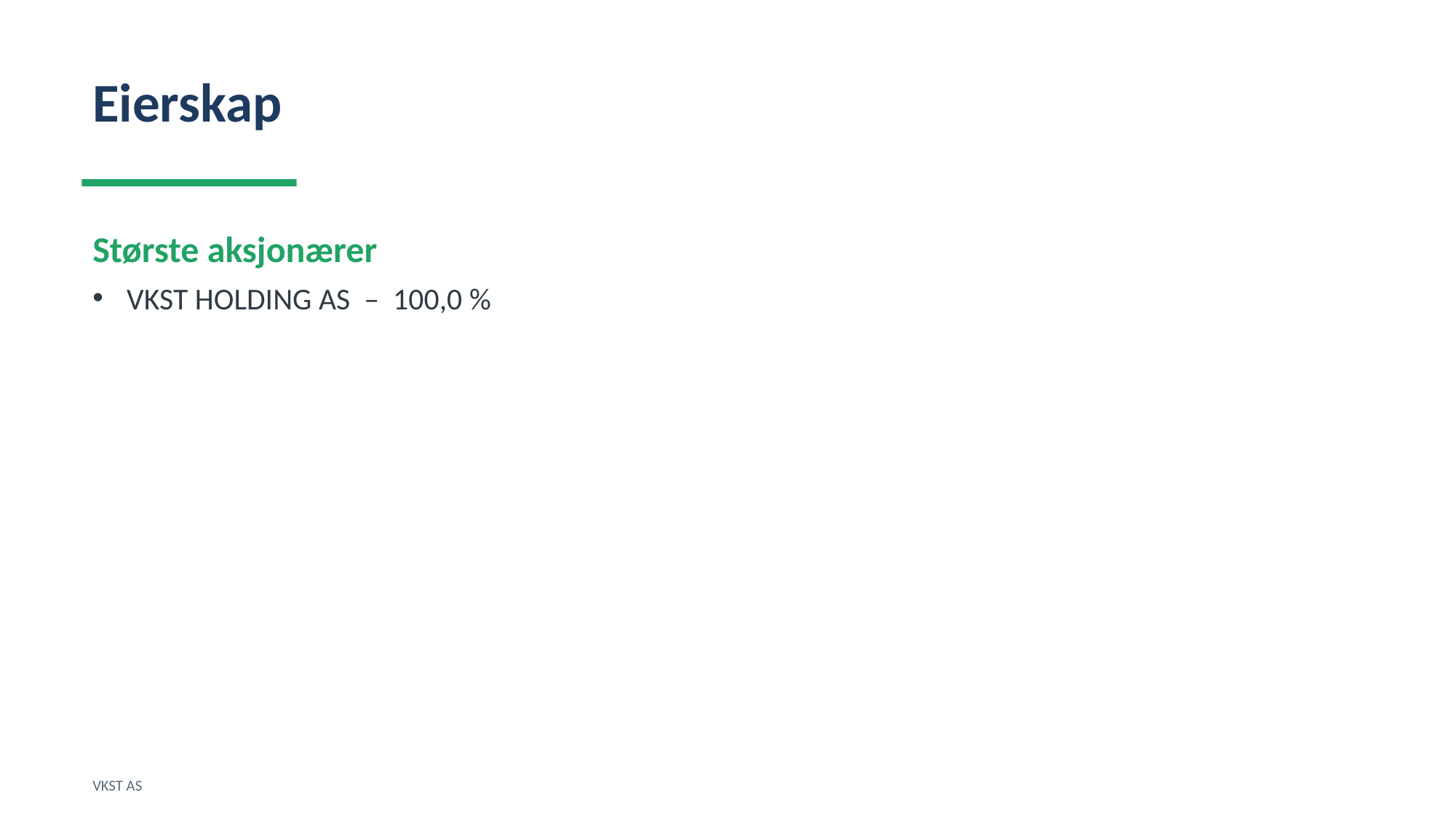

Eierskap

Største aksjonærer
VKST HOLDING AS  –  100,0 %
VKST AS